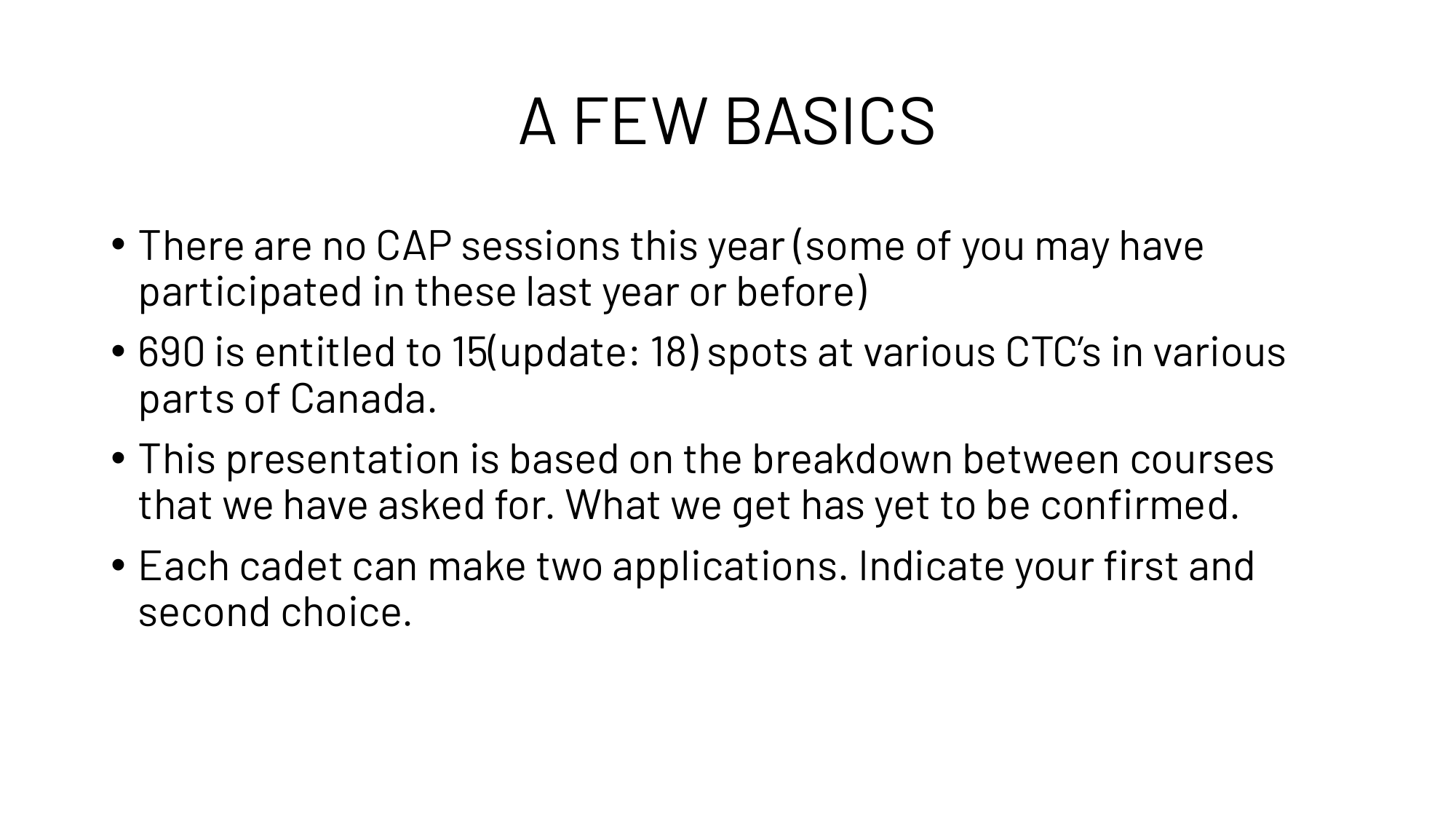

# A FEW BASICS
There are no CAP sessions this year (some of you may have participated in these last year or before)
690 is entitled to 15(update: 18) spots at various CTC’s in various parts of Canada.
This presentation is based on the breakdown between courses that we have asked for. What we get has yet to be confirmed.
Each cadet can make two applications. Indicate your first and second choice.